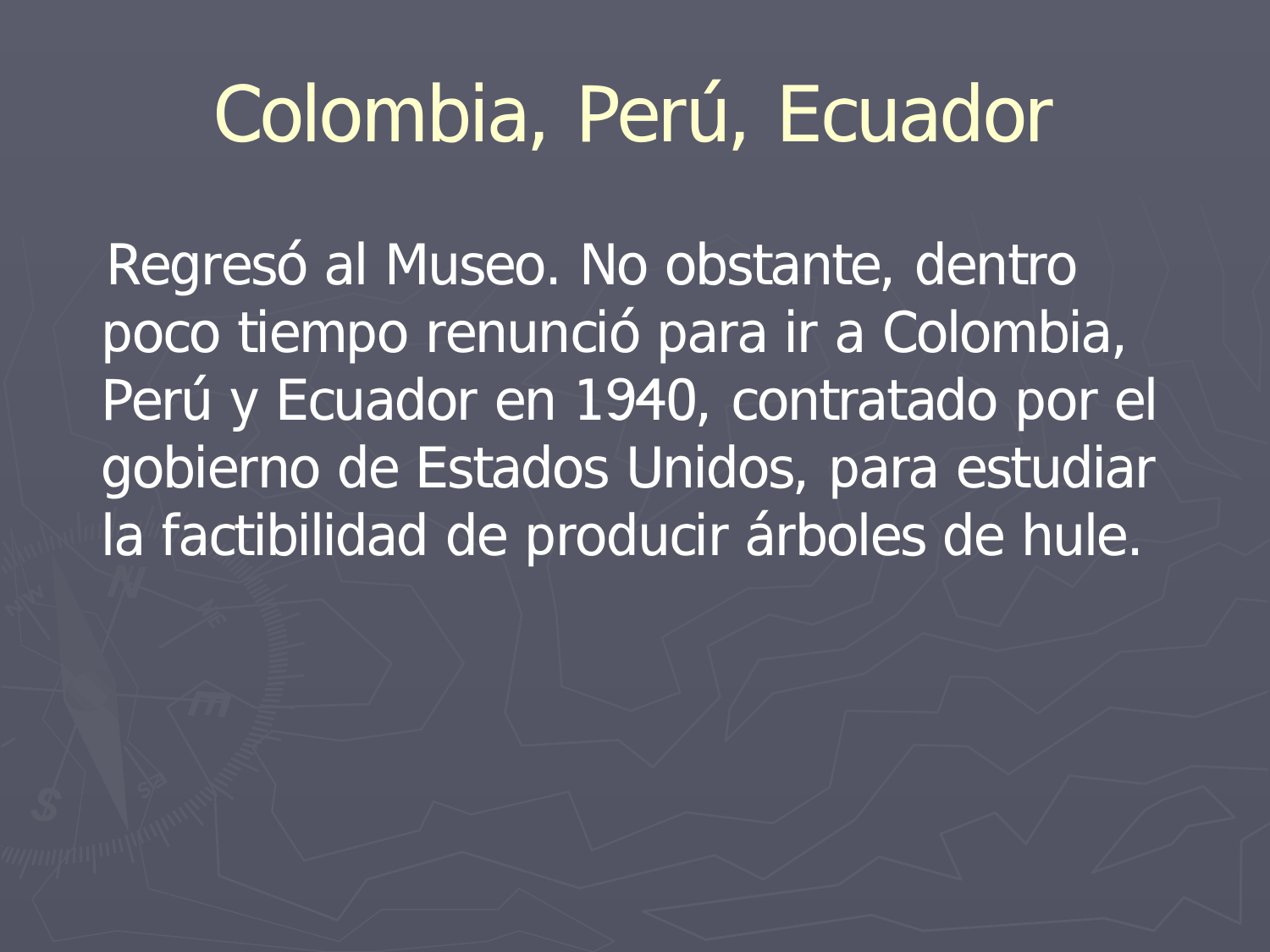

# Colombia, Perú, Ecuador
   Regresó al Museo. No obstante, dentro poco tiempo renunció para ir a Colombia, Perú y Ecuador en 1940, contratado por el gobierno de Estados Unidos, para estudiar la factibilidad de producir árboles de hule.